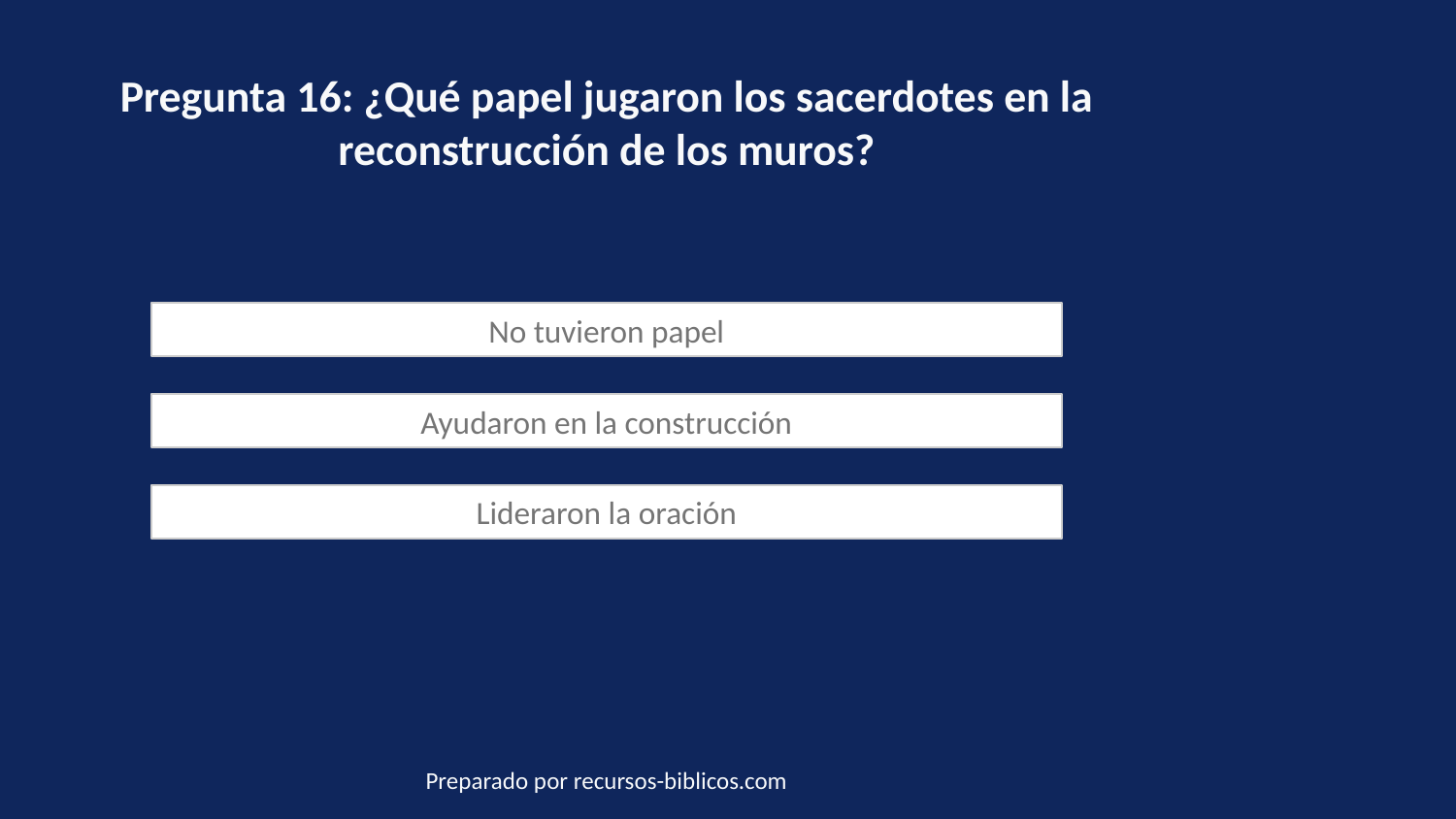

Pregunta 16: ¿Qué papel jugaron los sacerdotes en la reconstrucción de los muros?
No tuvieron papel
Ayudaron en la construcción
Lideraron la oración
Preparado por recursos-biblicos.com